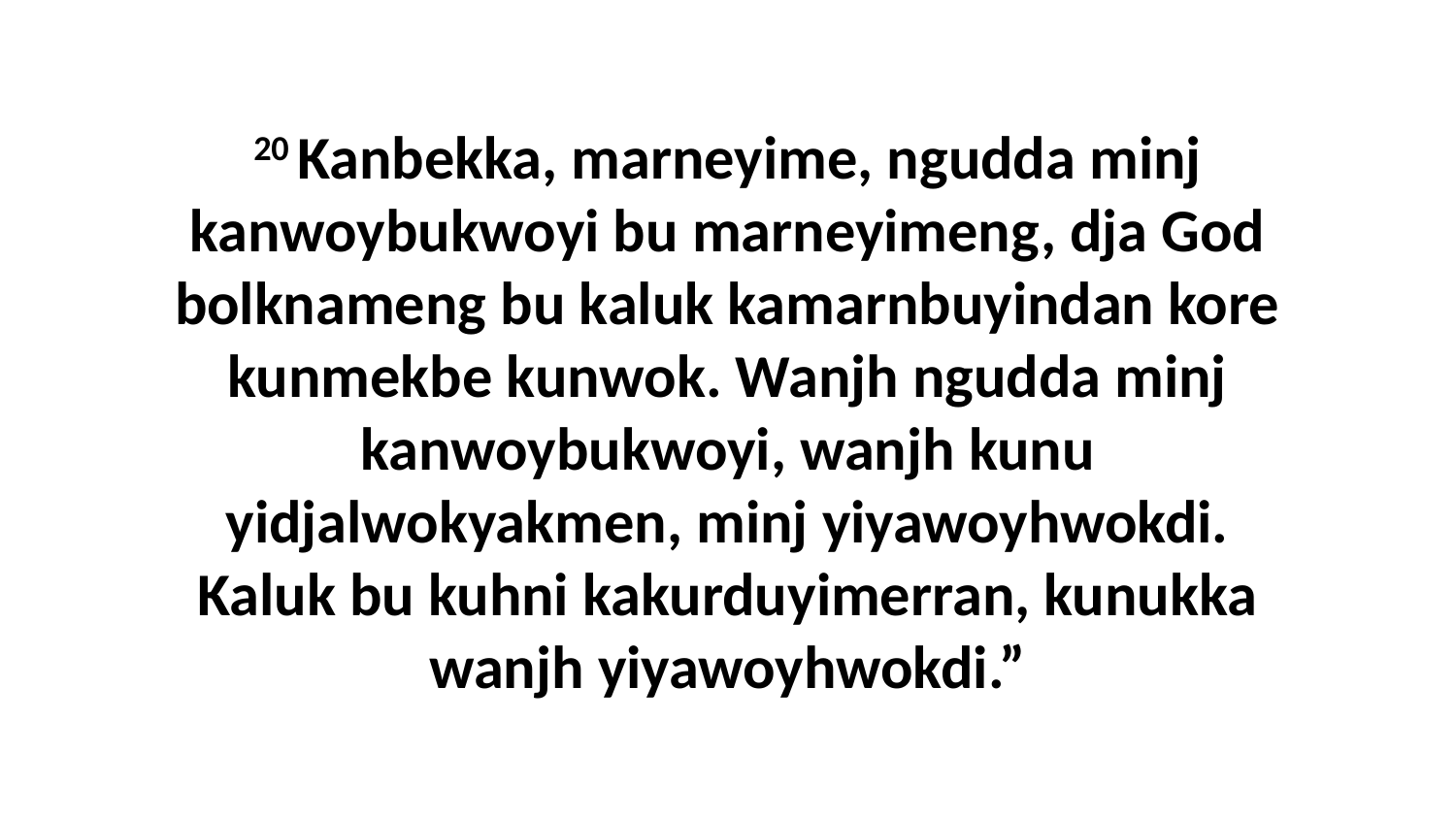

20 Kanbekka, marneyime, ngudda minj kanwoybukwoyi bu marneyimeng, dja God bolknameng bu kaluk kamarnbuyindan kore kunmekbe kunwok. Wanjh ngudda minj kanwoybukwoyi, wanjh kunu yidjalwokyakmen, minj yiyawoyhwokdi. Kaluk bu kuhni kakurduyimerran, kunukka wanjh yiyawoyhwokdi.”